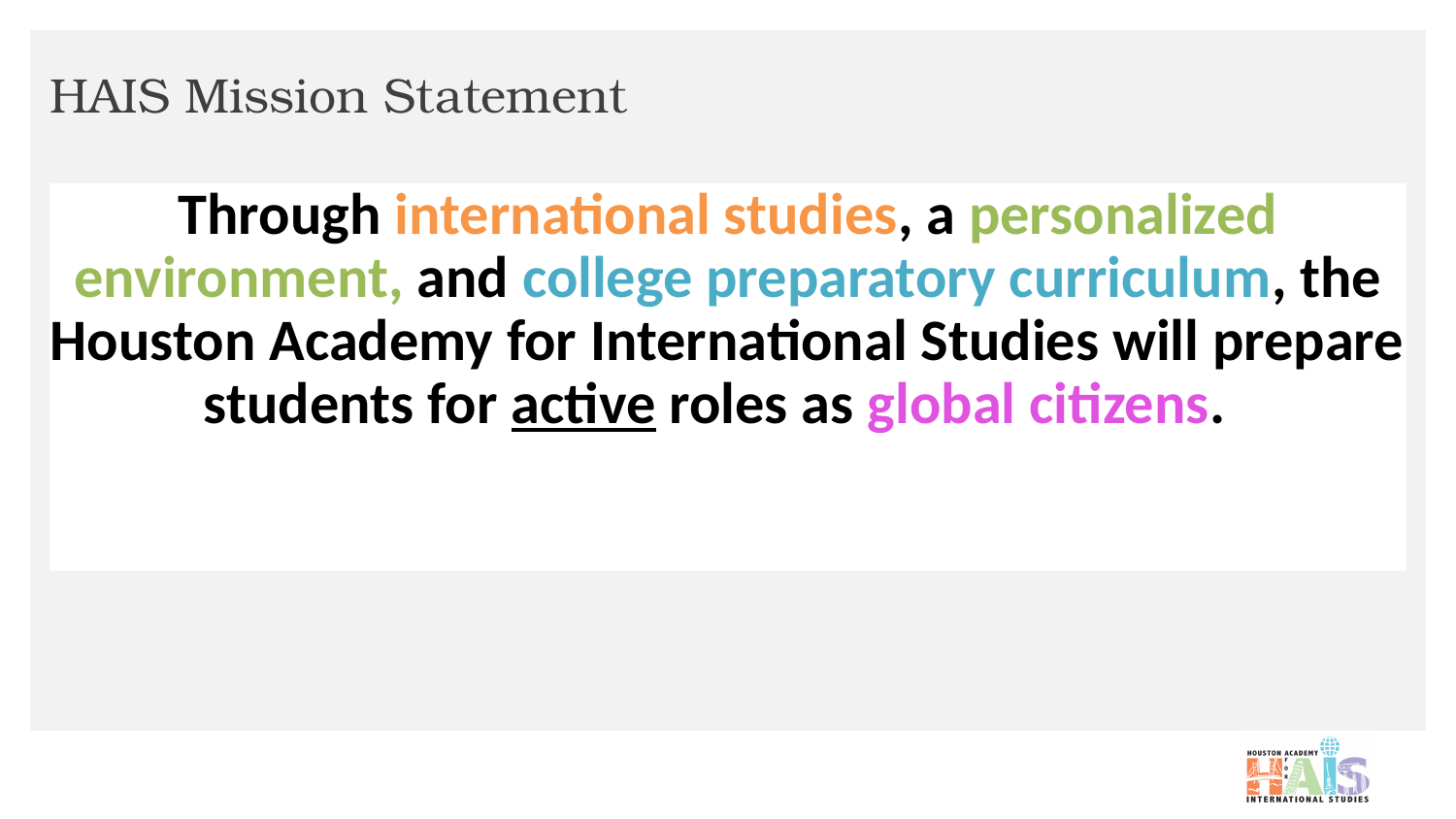

# HAIS Mission Statement
Through international studies, a personalized environment, and college preparatory curriculum, the Houston Academy for International Studies will prepare students for active roles as global citizens.